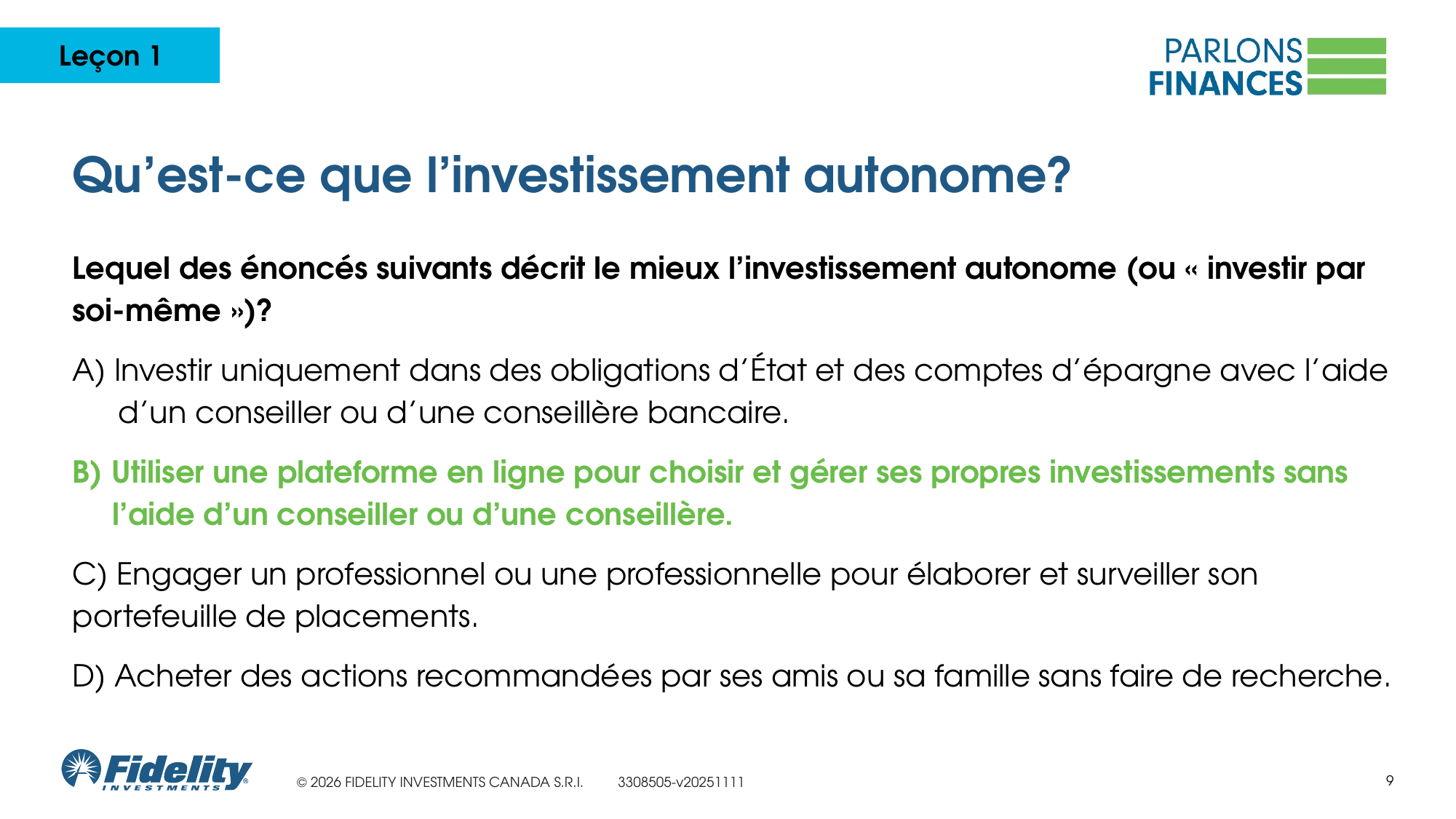

# Qu’est-ce que l’investissement autonome?
Lequel des énoncés suivants décrit le mieux l’investissement autonome (ou « investir par soi-même »)?
A) Investir uniquement dans des obligations d’État et des comptes d’épargne avec l’aide d’un conseiller ou d’une conseillère bancaire.
B) Utiliser une plateforme en ligne pour choisir et gérer ses propres investissements sans l’aide d’un conseiller ou d’une conseillère.
C) Engager un professionnel ou une professionnelle pour élaborer et surveiller son portefeuille de placements.
D) Acheter des actions recommandées par ses amis ou sa famille sans faire de recherche.
9